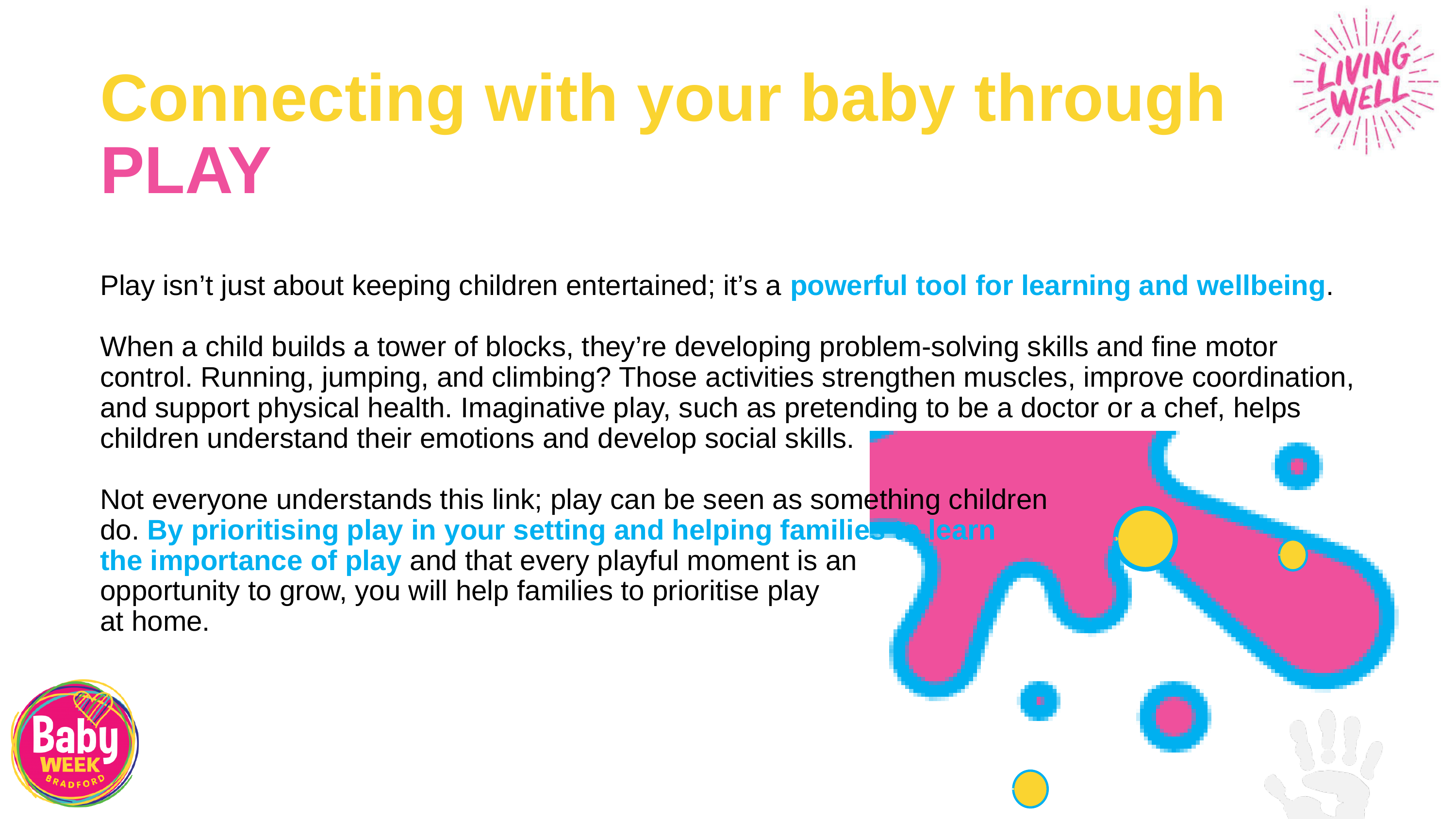

Connecting with your baby through PLAY
Play isn’t just about keeping children entertained; it’s a powerful tool for learning and wellbeing.

When a child builds a tower of blocks, they’re developing problem-solving skills and fine motor control. Running, jumping, and climbing? Those activities strengthen muscles, improve coordination, and support physical health. Imaginative play, such as pretending to be a doctor or a chef, helps children understand their emotions and develop social skills.

Not everyone understands this link; play can be seen as something children
do. By prioritising play in your setting and helping families to learn
the importance of play and that every playful moment is an
opportunity to grow, you will help families to prioritise play
at home.